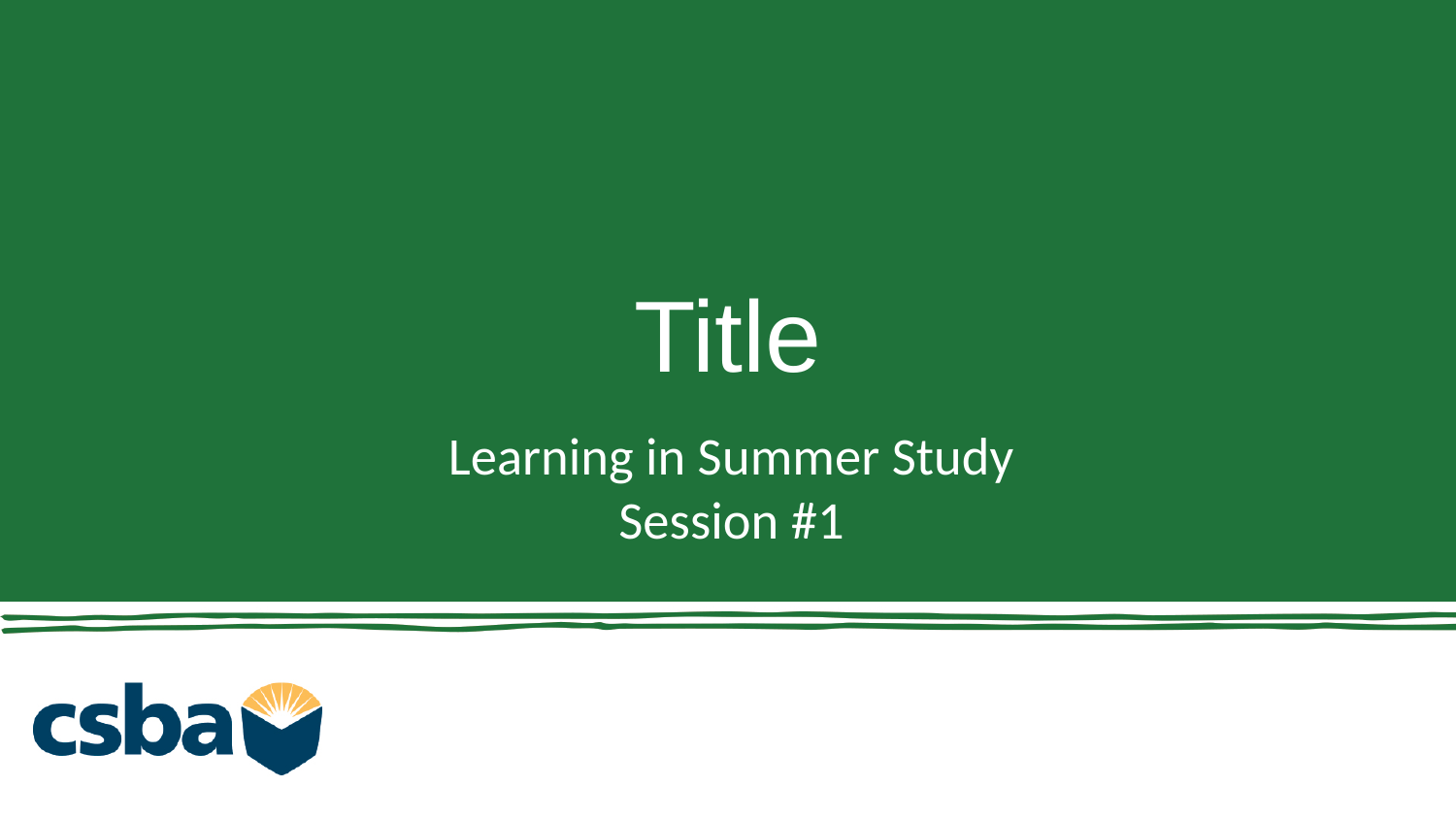

# Title
Learning in Summer Study Session #1